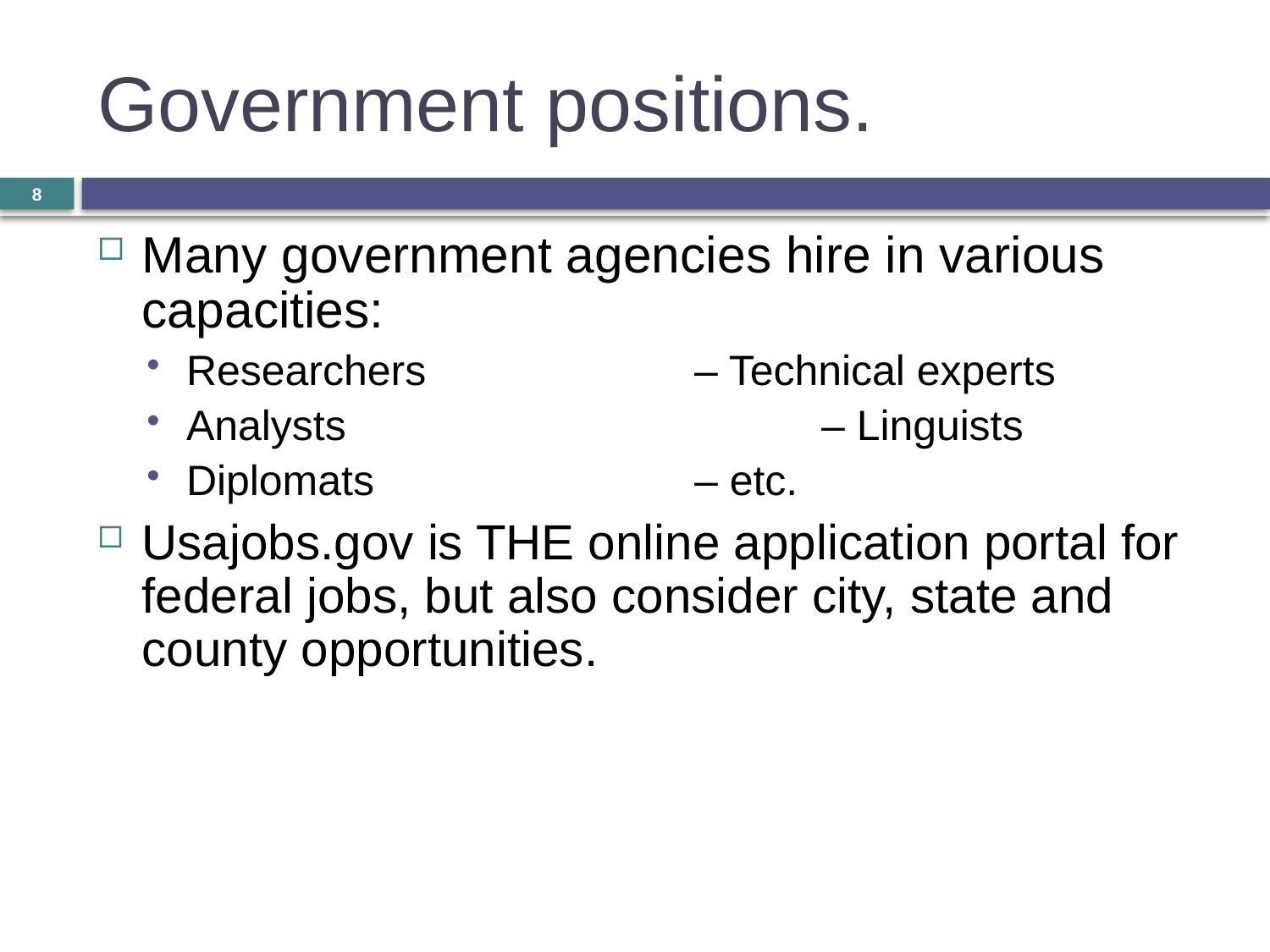

# Government positions.
8
Many government agencies hire in various capacities:
Researchers			– Technical experts
Analysts				– Linguists
Diplomats			– etc.
Usajobs.gov is THE online application portal for federal jobs, but also consider city, state and county opportunities.